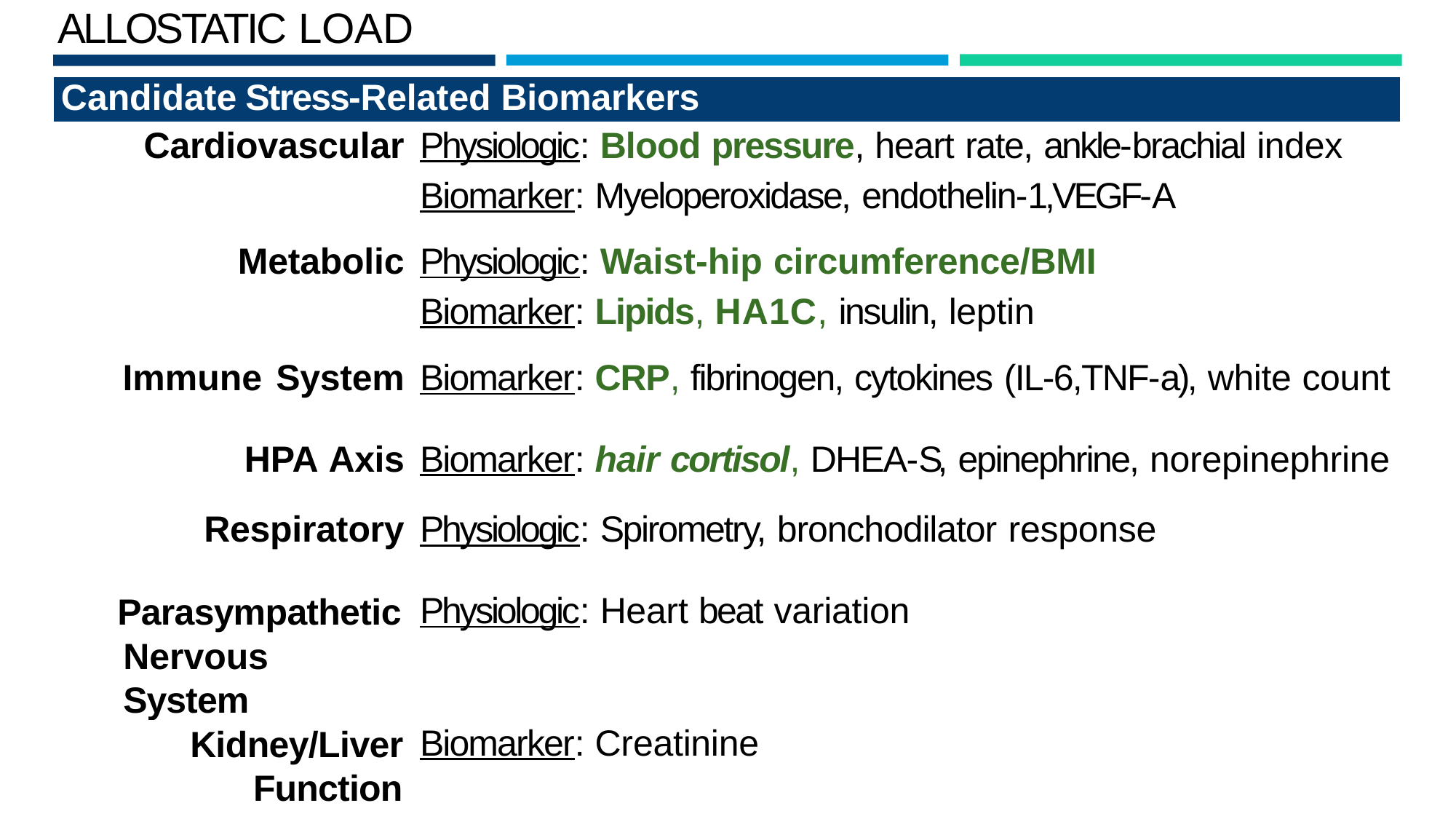

# ALLOSTATIC LOAD
| Candidate Stress-Related Biomarkers |  |
| --- | --- |
| Cardiovascular | Physiologic: Blood pressure, heart rate, ankle-brachial index Biomarker: Myeloperoxidase, endothelin-1,VEGF-A |
| Metabolic | Physiologic: Waist-hip circumference/BMI Biomarker: Lipids, HA1C, insulin, leptin |
| Immune System | Biomarker: CRP, fibrinogen, cytokines (IL-6,TNF-a), white count |
| HPA Axis | Biomarker: hair cortisol, DHEA-S, epinephrine, norepinephrine |
| Respiratory | Physiologic: Spirometry, bronchodilator response |
| Parasympathetic Nervous System | Physiologic: Heart beat variation |
| Kidney/Liver Function | Biomarker: Creatinine |